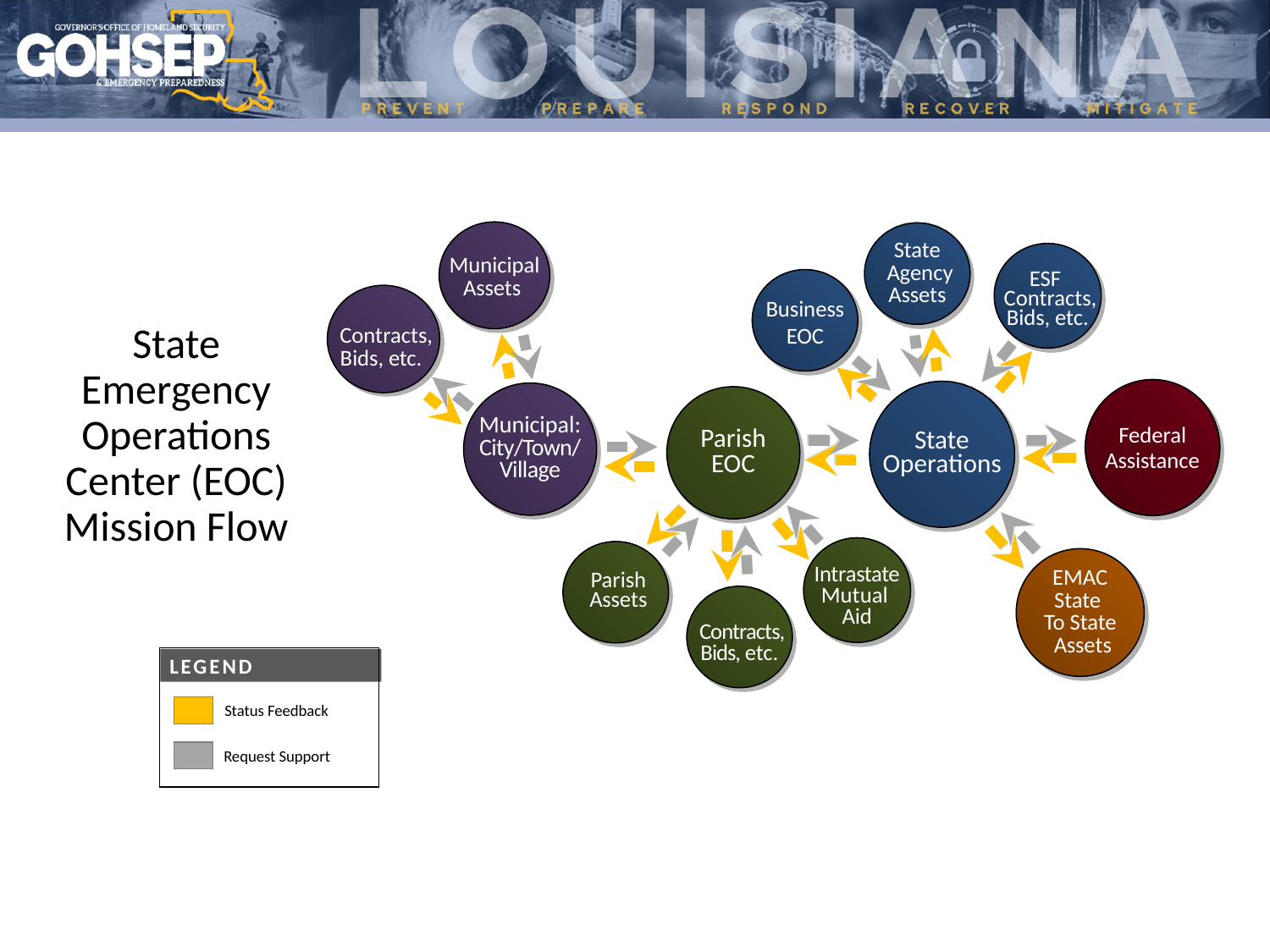

Municipal
Assets
  Contracts,
Bids, etc.

Municipal:
City/Town/
Village
 State
  Agency
Assets
ESF
 Contracts,
Bids, etc.

Business
EOC

# State Emergency Operations Center (EOC) Mission Flow

Federal
Assistance

 State
Operations

Parish
EOC

 Parish
 Assets

Intrastate
Mutual
Aid

 Contracts,
Bids, etc.

EMAC
State
 To State
 Assets

LEGEND
Status Feedback

Request Support

38